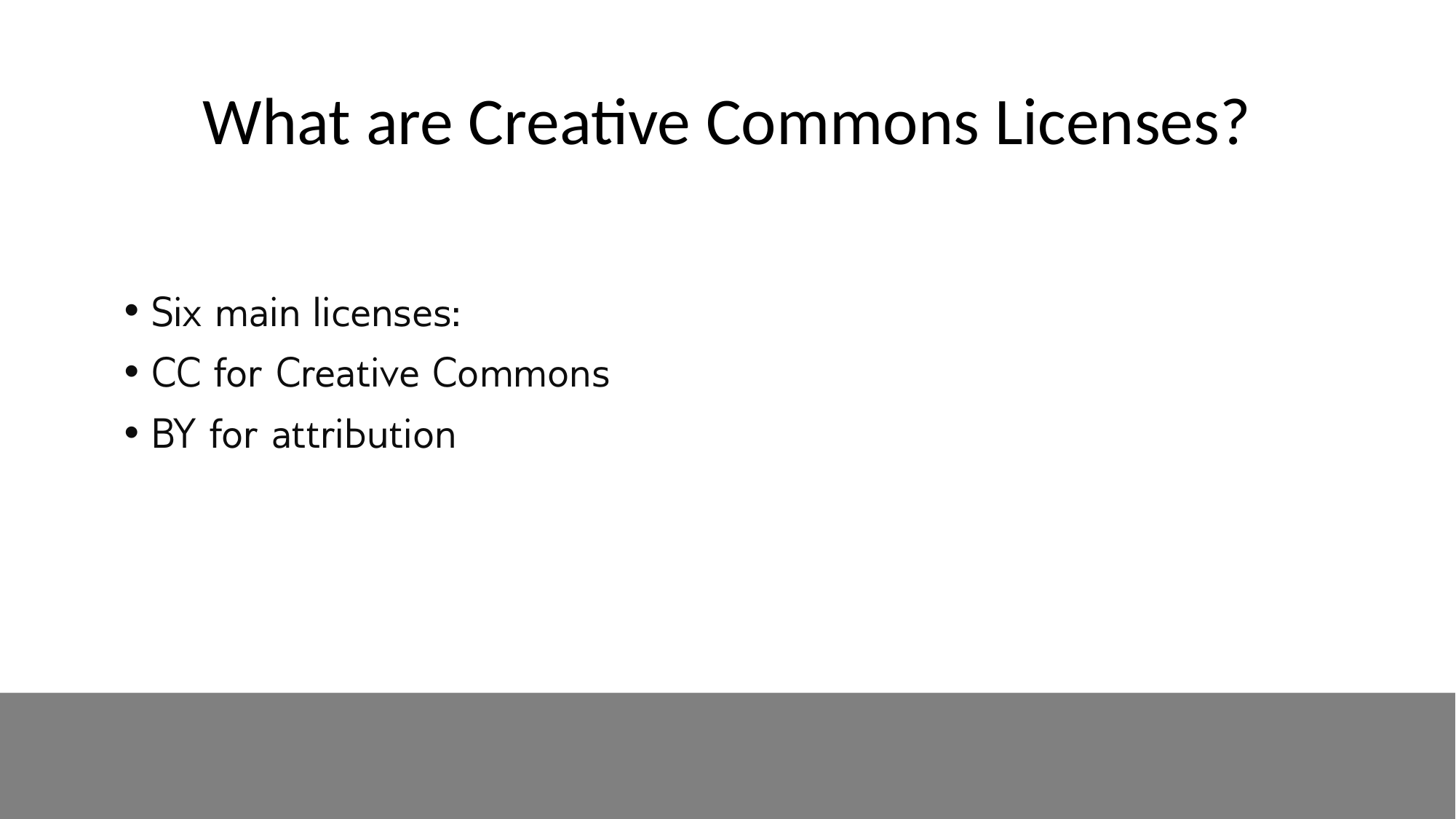

# What are Creative Commons Licenses?

Six main licenses:
CC for Creative Commons
BY for attribution